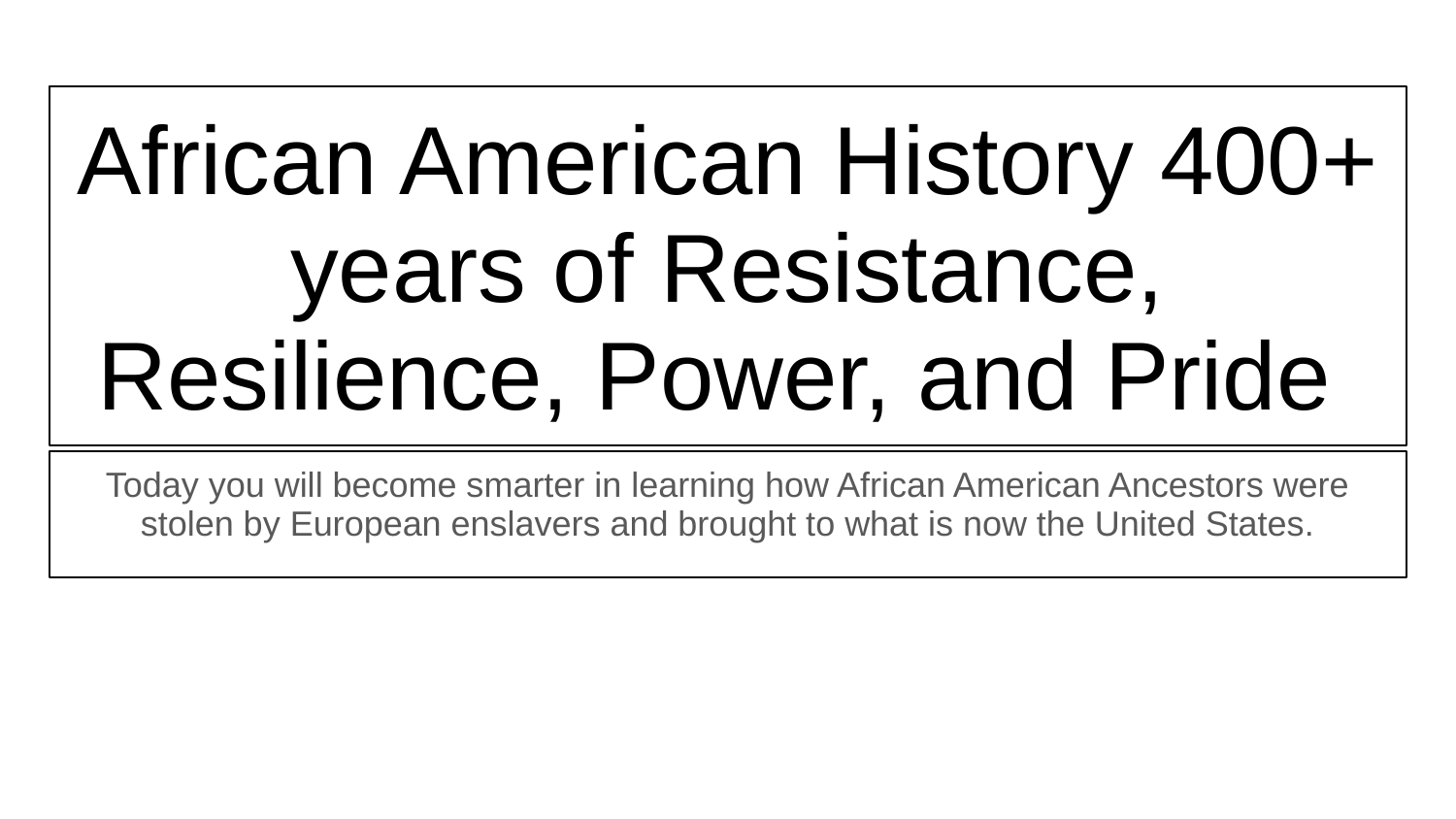

# African American History 400+ years of Resistance, Resilience, Power, and Pride
Today you will become smarter in learning how African American Ancestors were stolen by European enslavers and brought to what is now the United States.